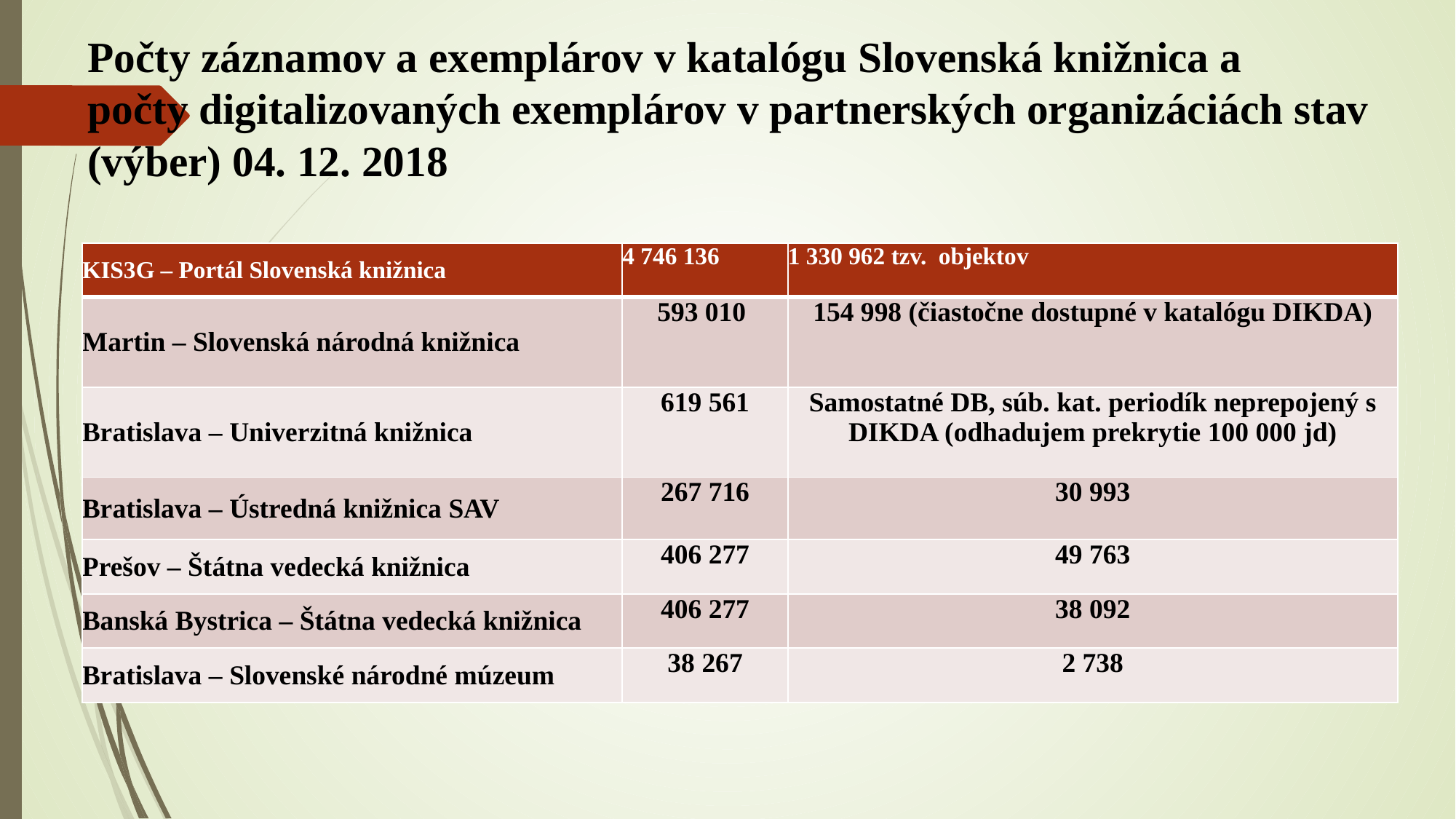

# Počty záznamov a exemplárov v katalógu Slovenská knižnica a počty digitalizovaných exemplárov v partnerských organizáciách stav (výber) 04. 12. 2018
| KIS3G – Portál Slovenská knižnica | 4 746 136 | 1 330 962 tzv. objektov |
| --- | --- | --- |
| Martin – Slovenská národná knižnica | 593 010 | 154 998 (čiastočne dostupné v katalógu DIKDA) |
| Bratislava – Univerzitná knižnica | 619 561 | Samostatné DB, súb. kat. periodík neprepojený s DIKDA (odhadujem prekrytie 100 000 jd) |
| Bratislava – Ústredná knižnica SAV | 267 716 | 30 993 |
| Prešov – Štátna vedecká knižnica | 406 277 | 49 763 |
| Banská Bystrica – Štátna vedecká knižnica | 406 277 | 38 092 |
| Bratislava – Slovenské národné múzeum | 38 267 | 2 738 |

[i]